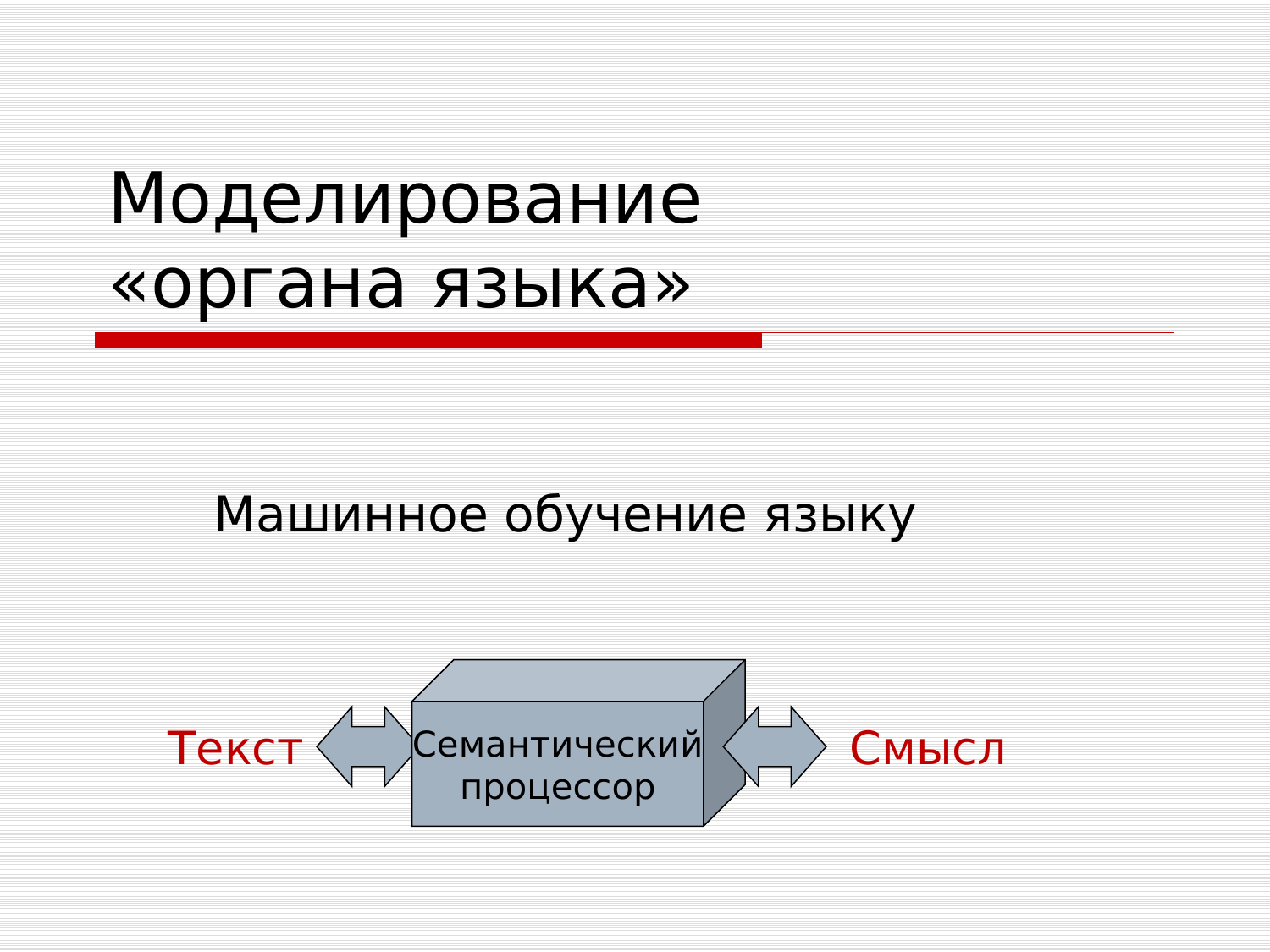

# Моделирование «органа языка»
Машинное обучение языку

Семантический
процессор

Текст
Смысл